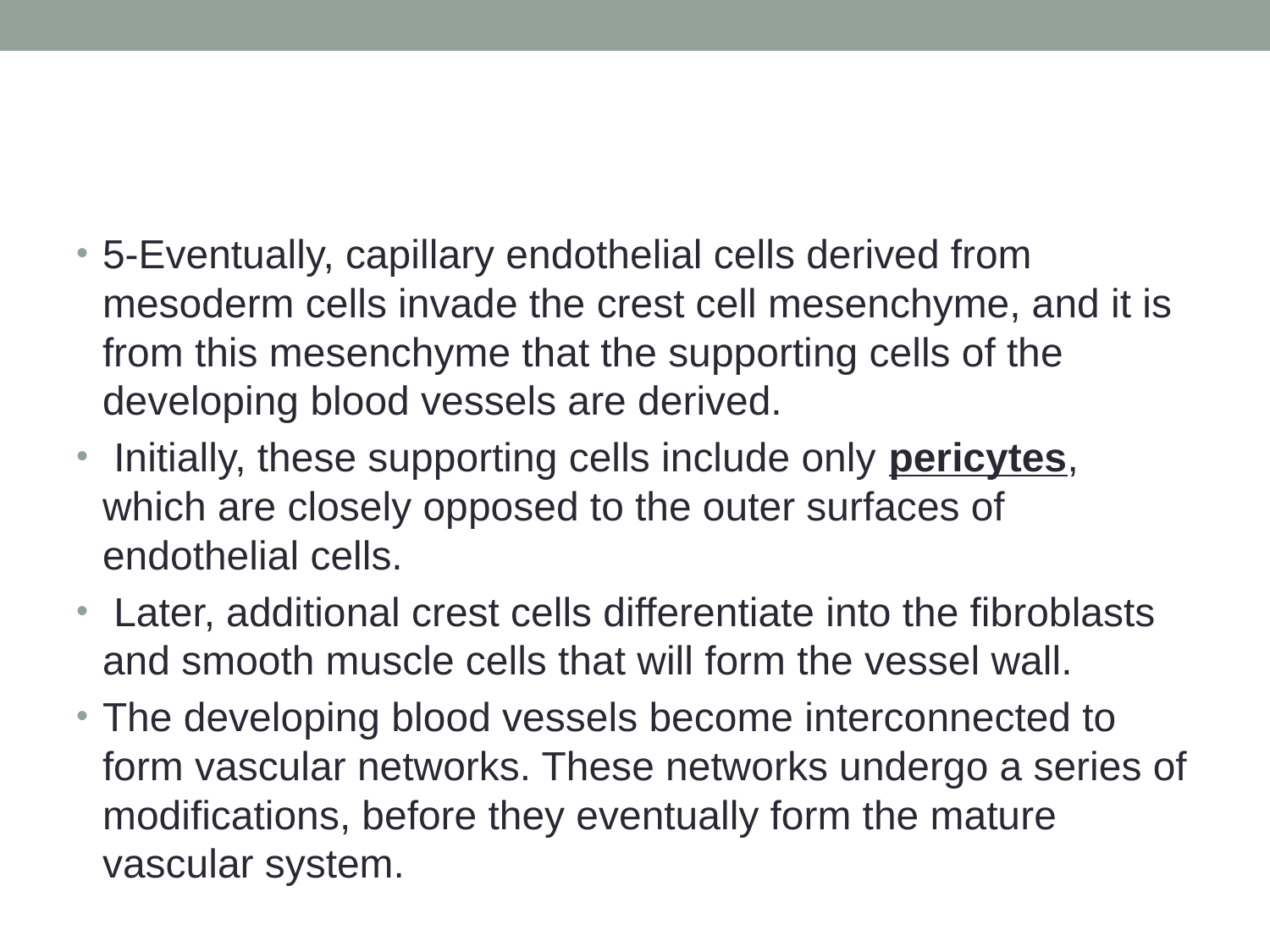

#
5-Eventually, capillary endothelial cells derived from mesoderm cells invade the crest cell mesenchyme, and it is from this mesenchyme that the supporting cells of the developing blood vessels are derived.
 Initially, these supporting cells include only pericytes, which are closely opposed to the outer surfaces of endothelial cells.
 Later, additional crest cells differentiate into the fibroblasts and smooth muscle cells that will form the vessel wall.
The developing blood vessels become interconnected to form vascular networks. These networks undergo a series of modifications, before they eventually form the mature vascular system.